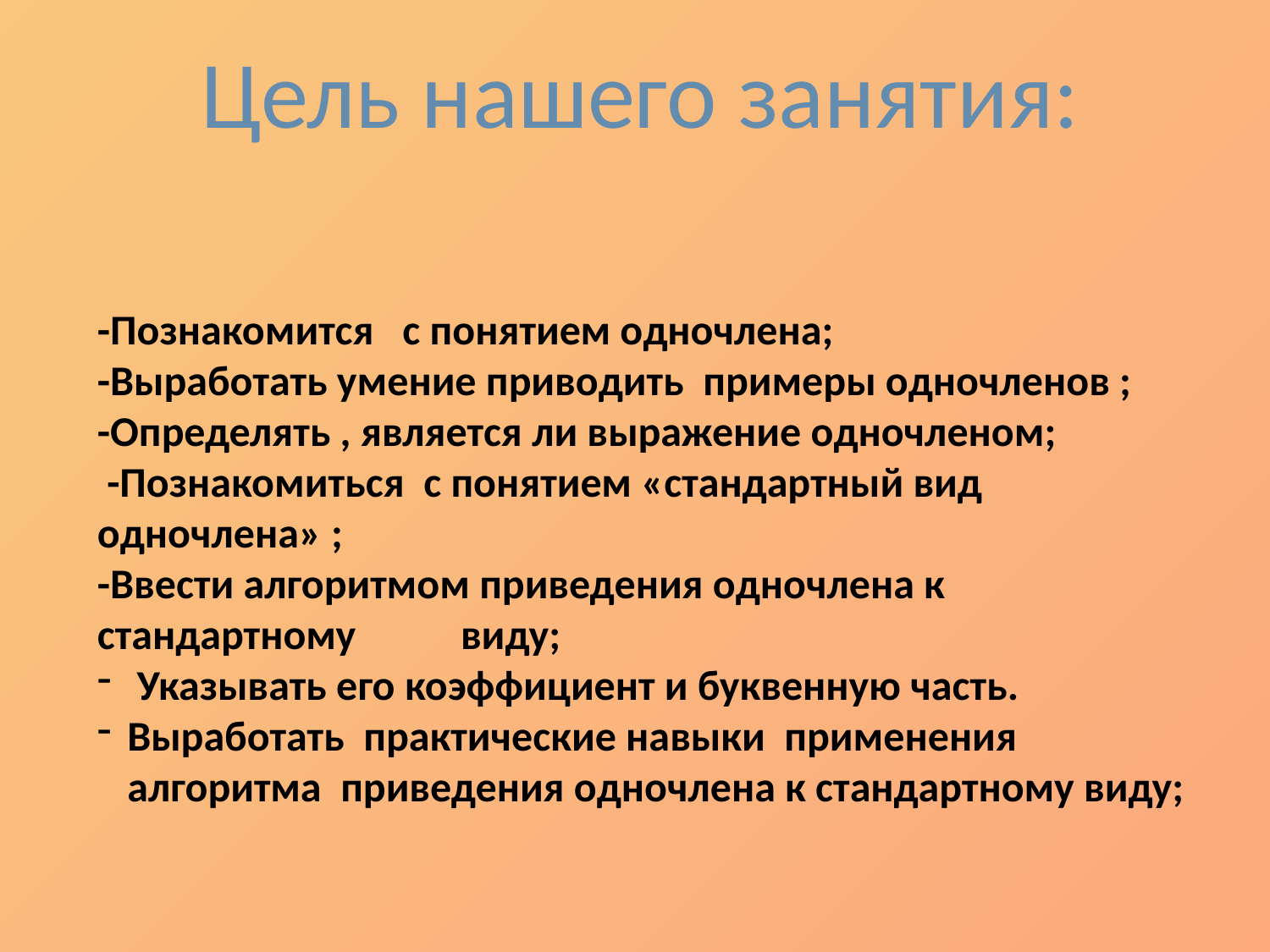

Цель нашего занятия:
#
-Познакомится   с понятием одночлена;
-Выработать умение приводить  примеры одночленов ;
-Определять , является ли выражение одночленом;
 -Познакомиться  с понятием «стандартный вид одночлена» ;
-Ввести алгоритмом приведения одночлена к стандартному           виду;
 Указывать его коэффициент и буквенную часть.
Выработать  практические навыки  применения   алгоритма  приведения одночлена к стандартному виду;